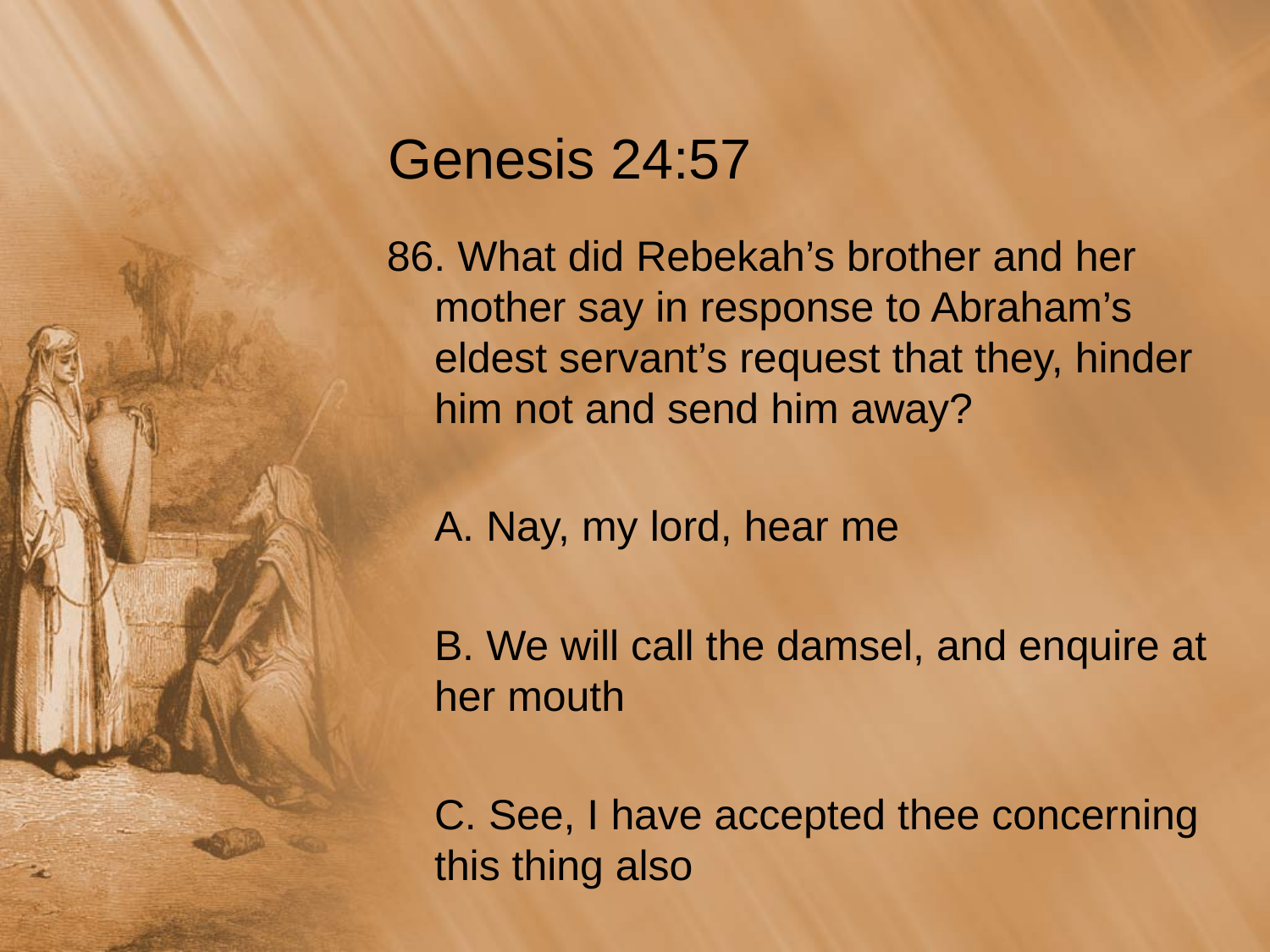

# Genesis 24:57
86. What did Rebekah’s brother and her mother say in response to Abraham’s eldest servant’s request that they, hinder him not and send him away?

	A. Nay, my lord, hear me

	B. We will call the damsel, and enquire at her mouth

	C. See, I have accepted thee concerning this thing also